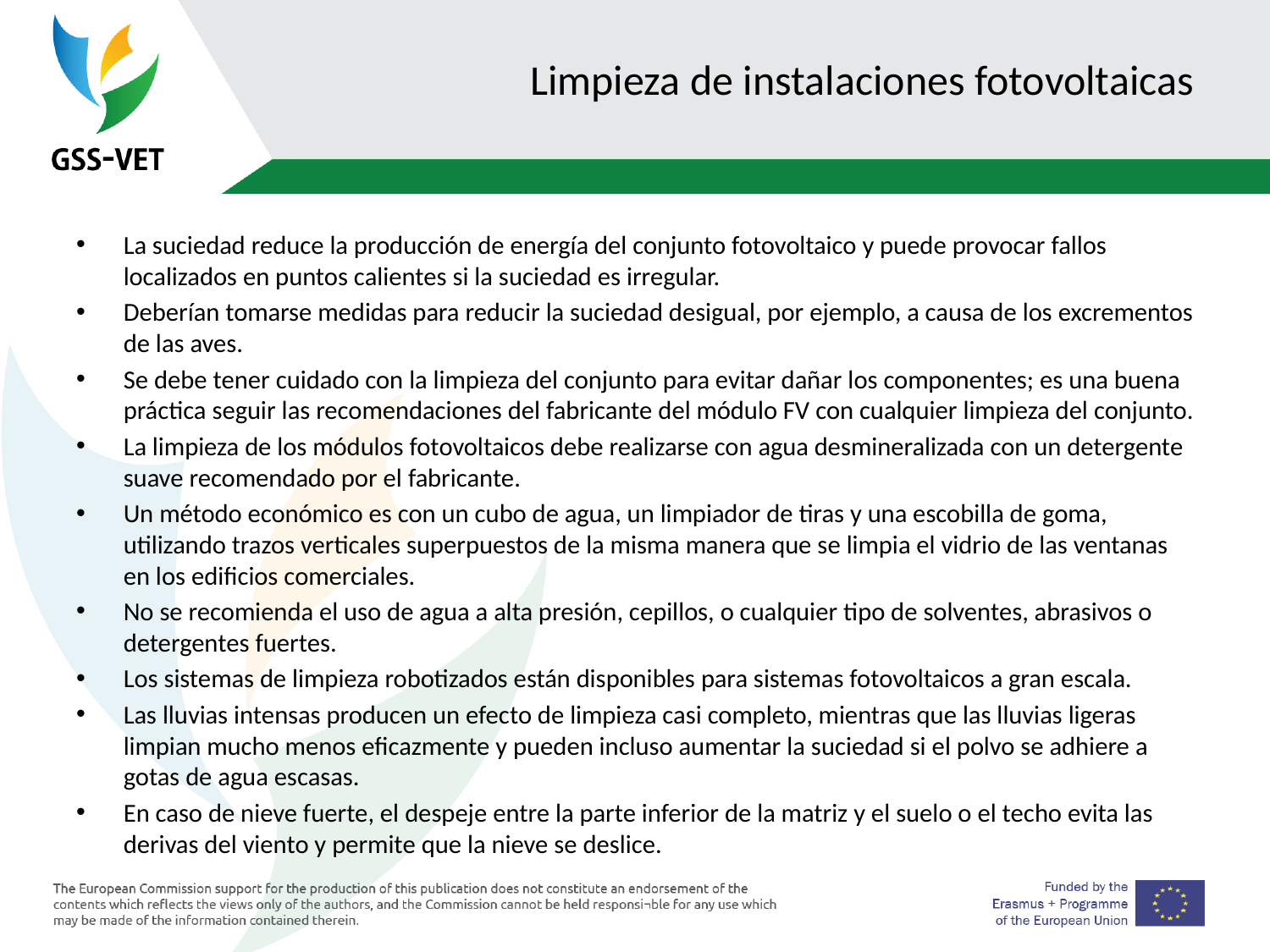

# Limpieza de instalaciones fotovoltaicas
La suciedad reduce la producción de energía del conjunto fotovoltaico y puede provocar fallos localizados en puntos calientes si la suciedad es irregular.
Deberían tomarse medidas para reducir la suciedad desigual, por ejemplo, a causa de los excrementos de las aves.
Se debe tener cuidado con la limpieza del conjunto para evitar dañar los componentes; es una buena práctica seguir las recomendaciones del fabricante del módulo FV con cualquier limpieza del conjunto.
La limpieza de los módulos fotovoltaicos debe realizarse con agua desmineralizada con un detergente suave recomendado por el fabricante.
Un método económico es con un cubo de agua, un limpiador de tiras y una escobilla de goma, utilizando trazos verticales superpuestos de la misma manera que se limpia el vidrio de las ventanas en los edificios comerciales.
No se recomienda el uso de agua a alta presión, cepillos, o cualquier tipo de solventes, abrasivos o detergentes fuertes.
Los sistemas de limpieza robotizados están disponibles para sistemas fotovoltaicos a gran escala.
Las lluvias intensas producen un efecto de limpieza casi completo, mientras que las lluvias ligeras limpian mucho menos eficazmente y pueden incluso aumentar la suciedad si el polvo se adhiere a gotas de agua escasas.
En caso de nieve fuerte, el despeje entre la parte inferior de la matriz y el suelo o el techo evita las derivas del viento y permite que la nieve se deslice.